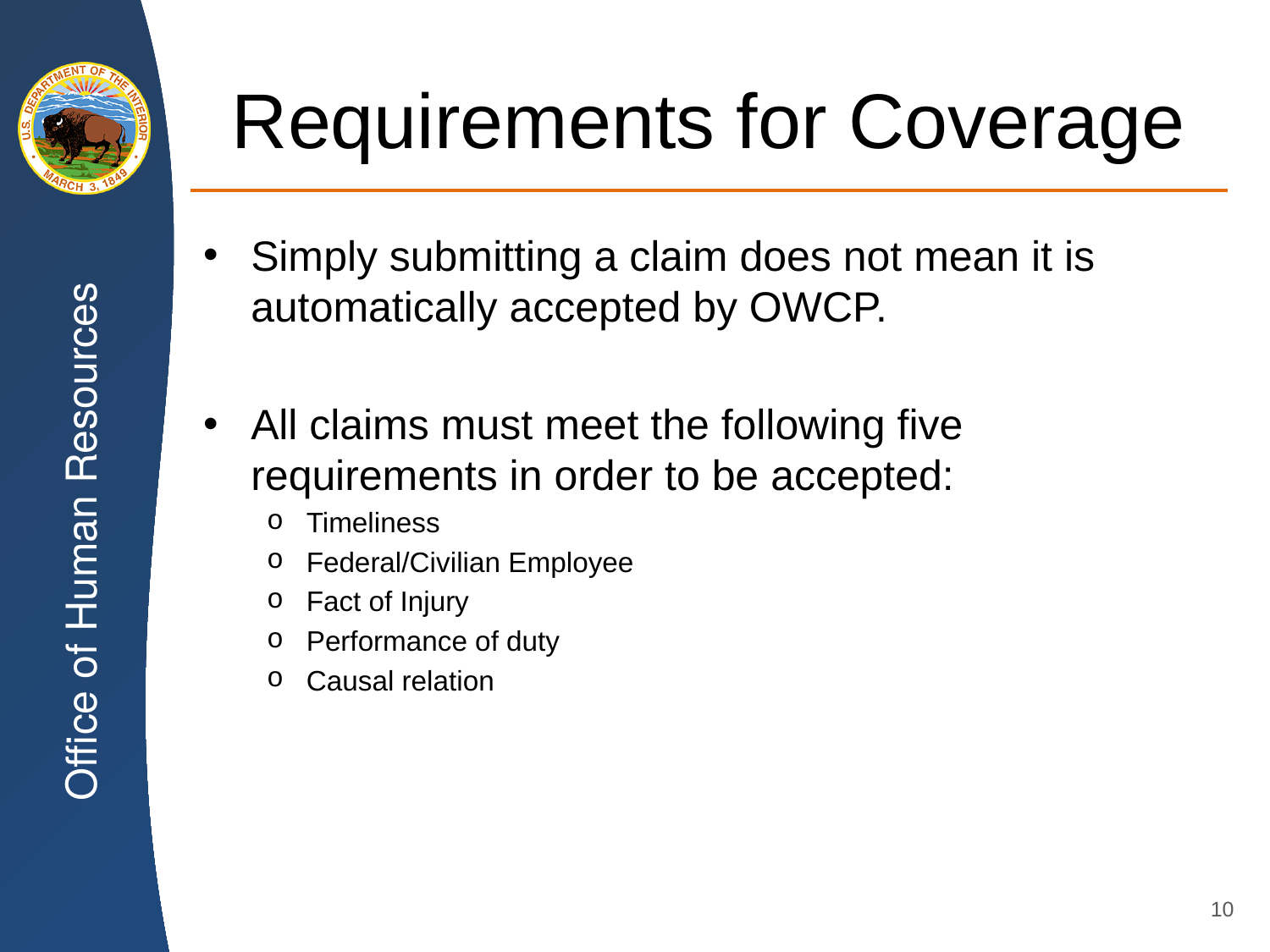

# Requirements for Coverage
Simply submitting a claim does not mean it is automatically accepted by OWCP.

All claims must meet the following five requirements in order to be accepted:
Timeliness
Federal/Civilian Employee
Fact of Injury
Performance of duty
Causal relation